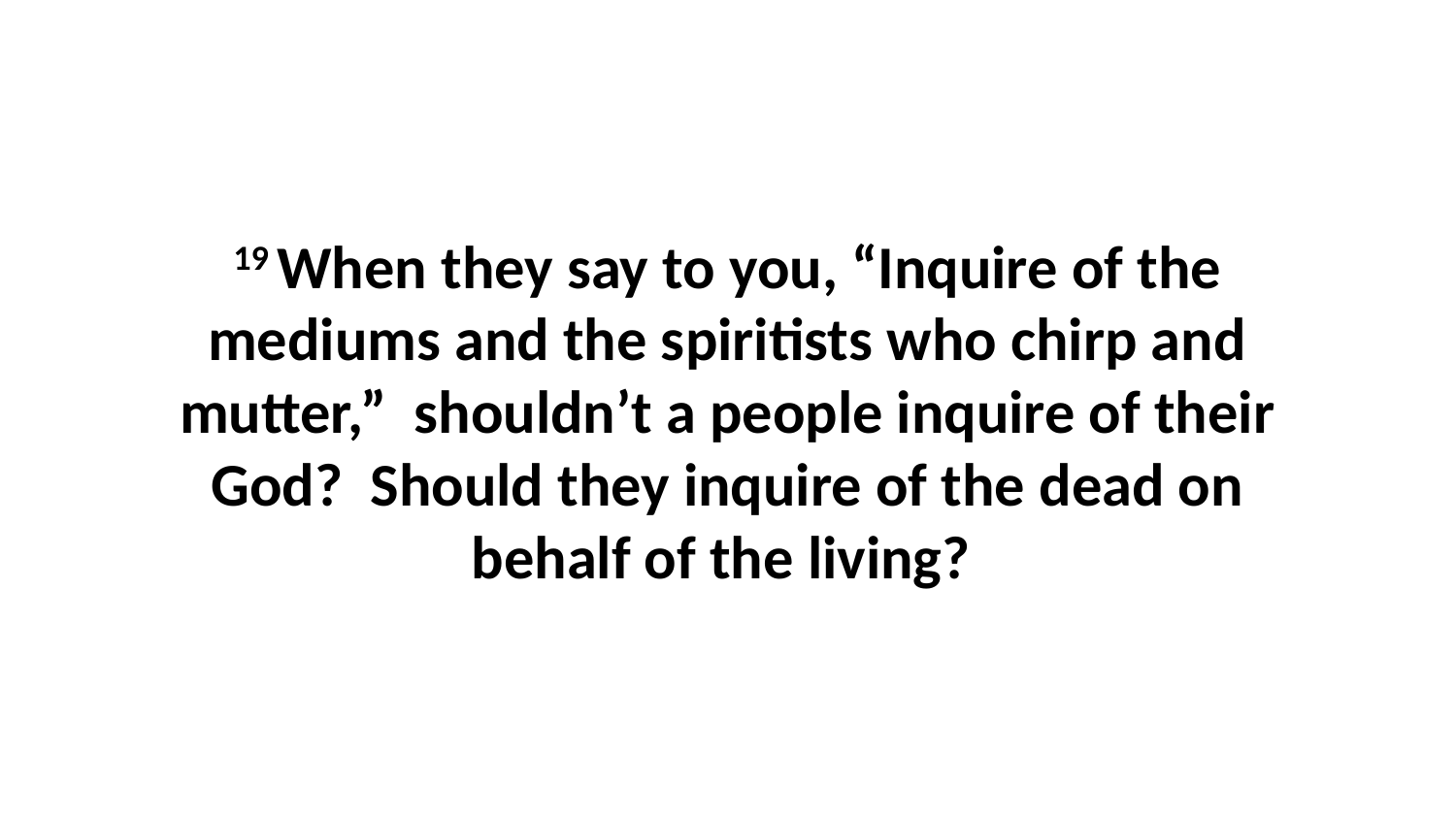

19 When they say to you, “Inquire of the mediums and the spiritists who chirp and mutter,”  shouldn’t a people inquire of their God?  Should they inquire of the dead on behalf of the living?